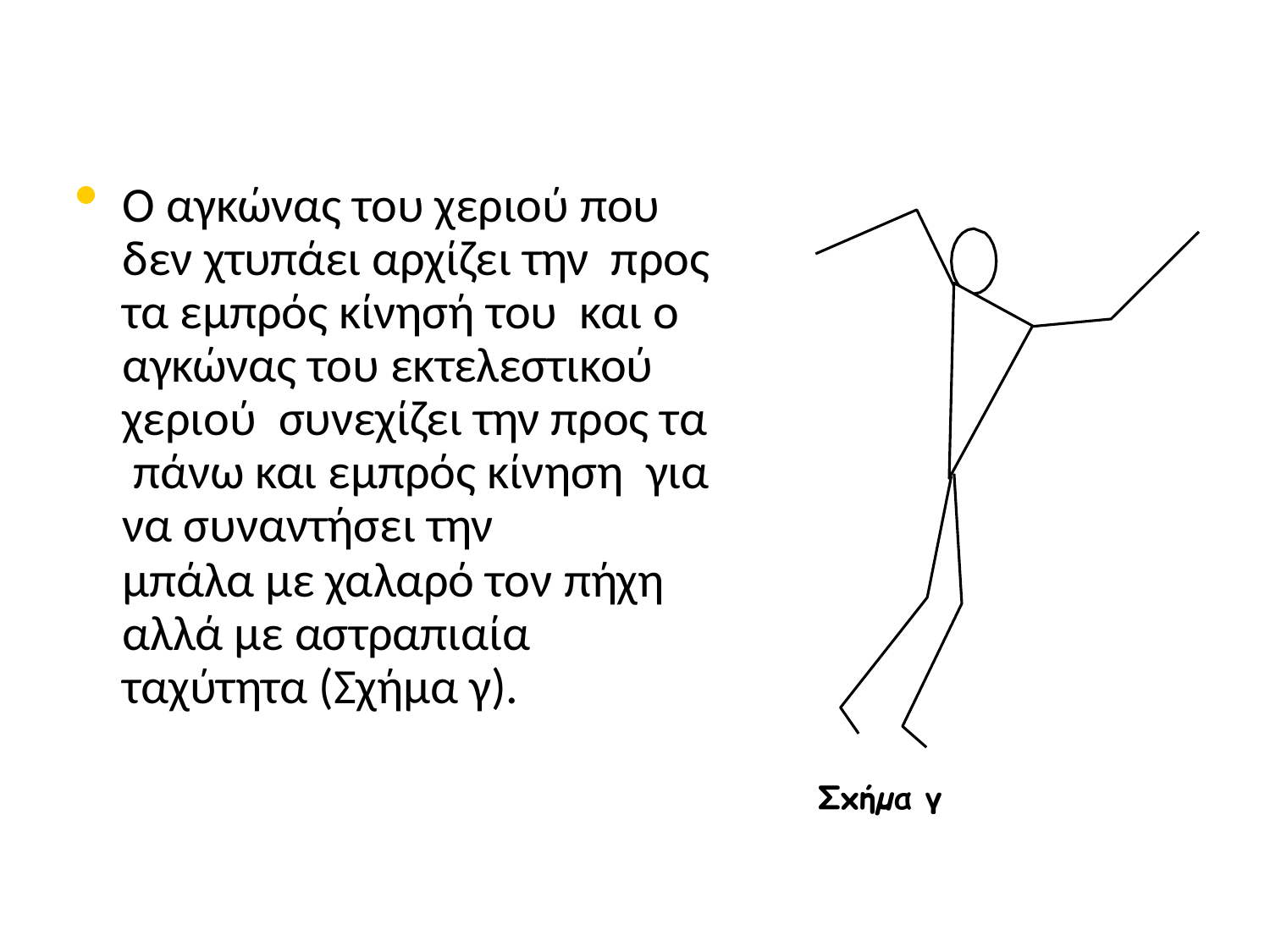

Ο αγκώνας του χεριού που  δεν χτυπάει αρχίζει την  προς τα εµπρός κίνησή του  και ο αγκώνας του εκτελεστικού χεριού  συνεχίζει την προς τα  πάνω και εµπρός κίνηση  για να συναντήσει την
µπάλα µε χαλαρό τον πήχη  αλλά µε αστραπιαία  ταχύτητα (Σχήµα γ).

Σχήµα γ